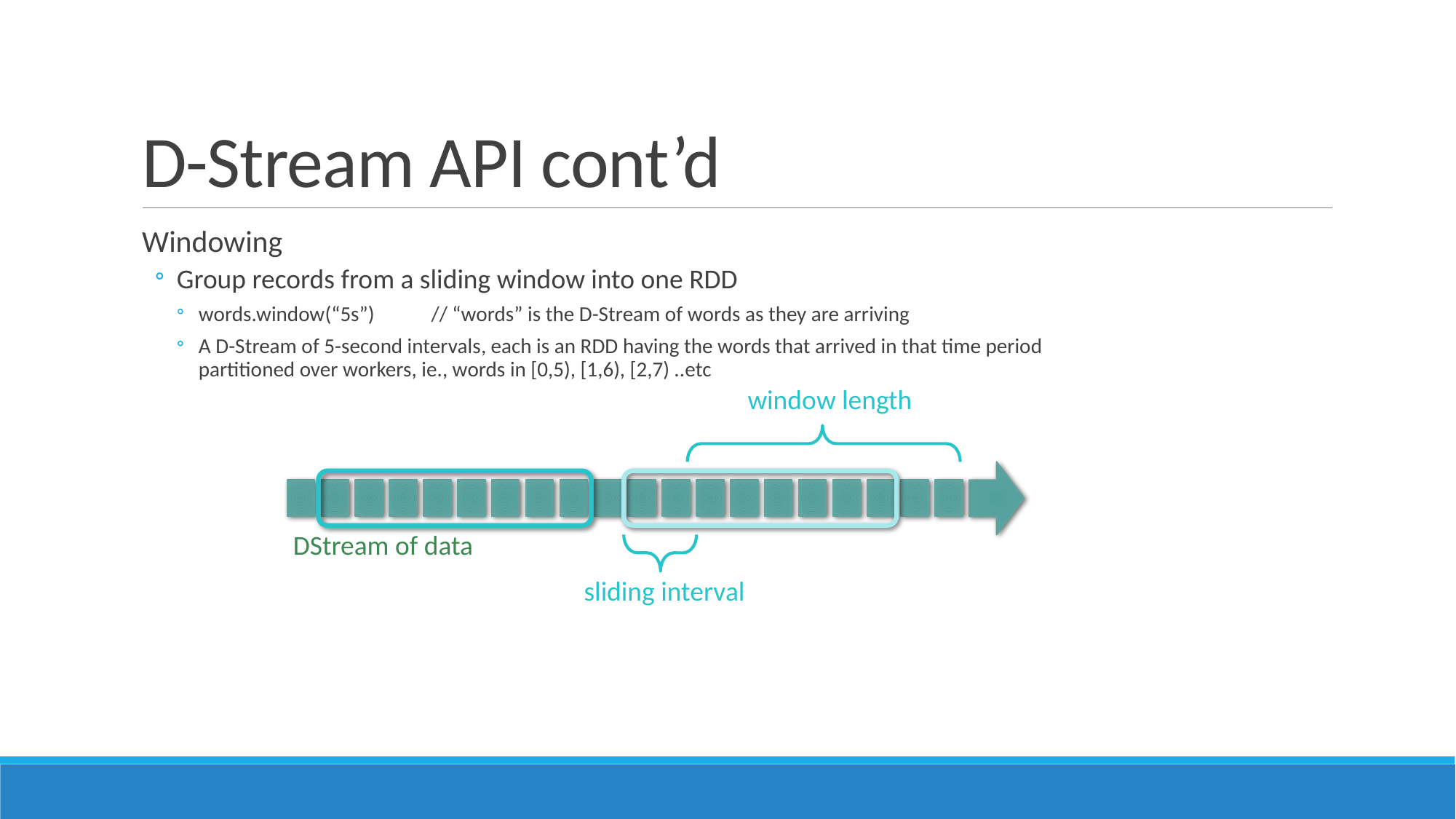

# D-Stream API cont’d
Windowing
Group records from a sliding window into one RDD
words.window(“5s”)            // “words” is the D-Stream of words as they are arriving
A D-Stream of 5-second intervals, each is an RDD having the words that arrived in that time period
partitioned over workers, ie., words in [0,5), [1,6), [2,7) ..etc

window length

DStream of data

sliding interval